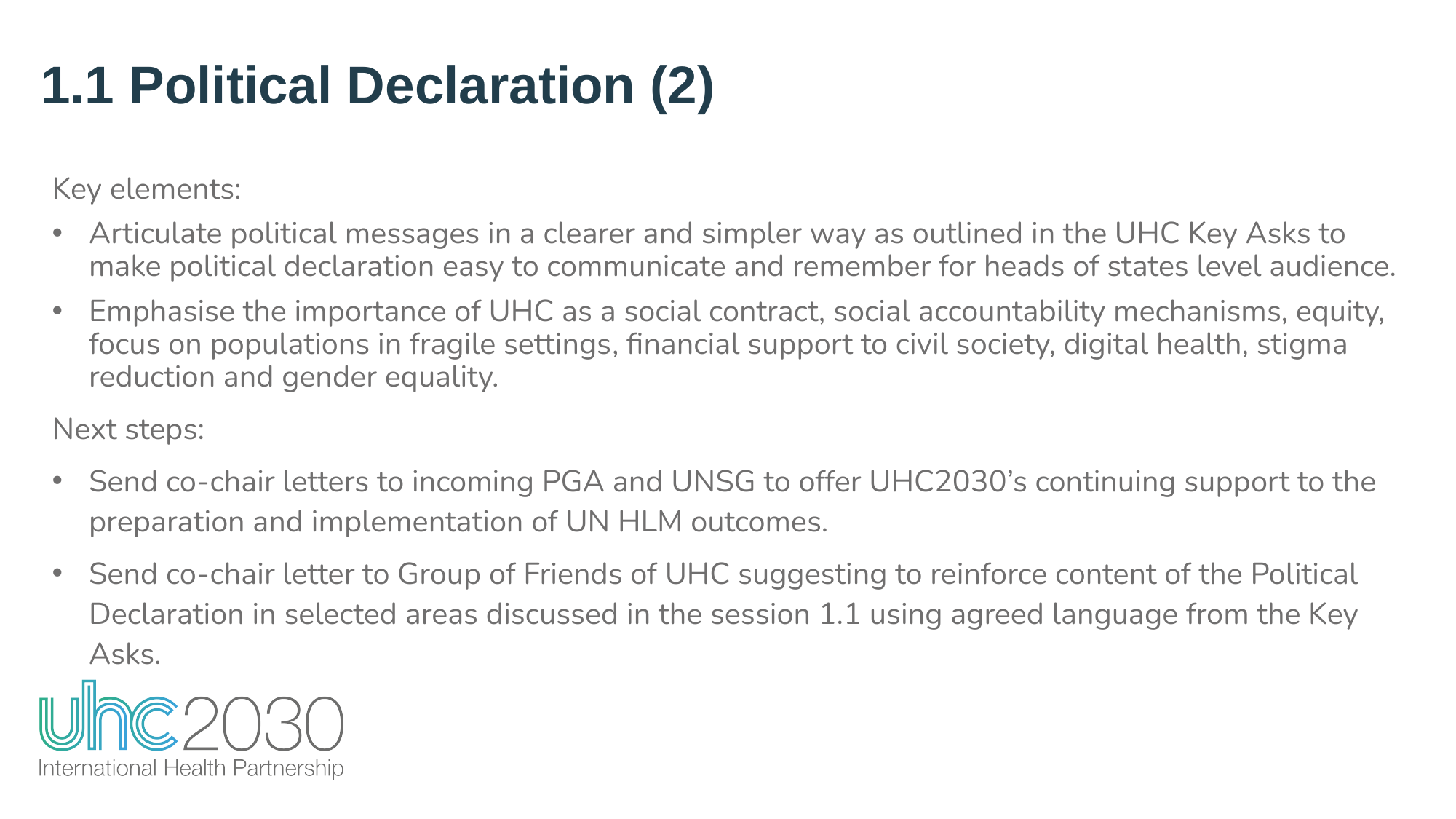

1.1 Political Declaration (2)
Key elements:
Articulate political messages in a clearer and simpler way as outlined in the UHC Key Asks to make political declaration easy to communicate and remember for heads of states level audience.
Emphasise the importance of UHC as a social contract, social accountability mechanisms, equity, focus on populations in fragile settings, financial support to civil society, digital health, stigma reduction and gender equality.
Next steps:
Send co-chair letters to incoming PGA and UNSG to offer UHC2030’s continuing support to the preparation and implementation of UN HLM outcomes.
Send co-chair letter to Group of Friends of UHC suggesting to reinforce content of the Political Declaration in selected areas discussed in the session 1.1 using agreed language from the Key Asks.